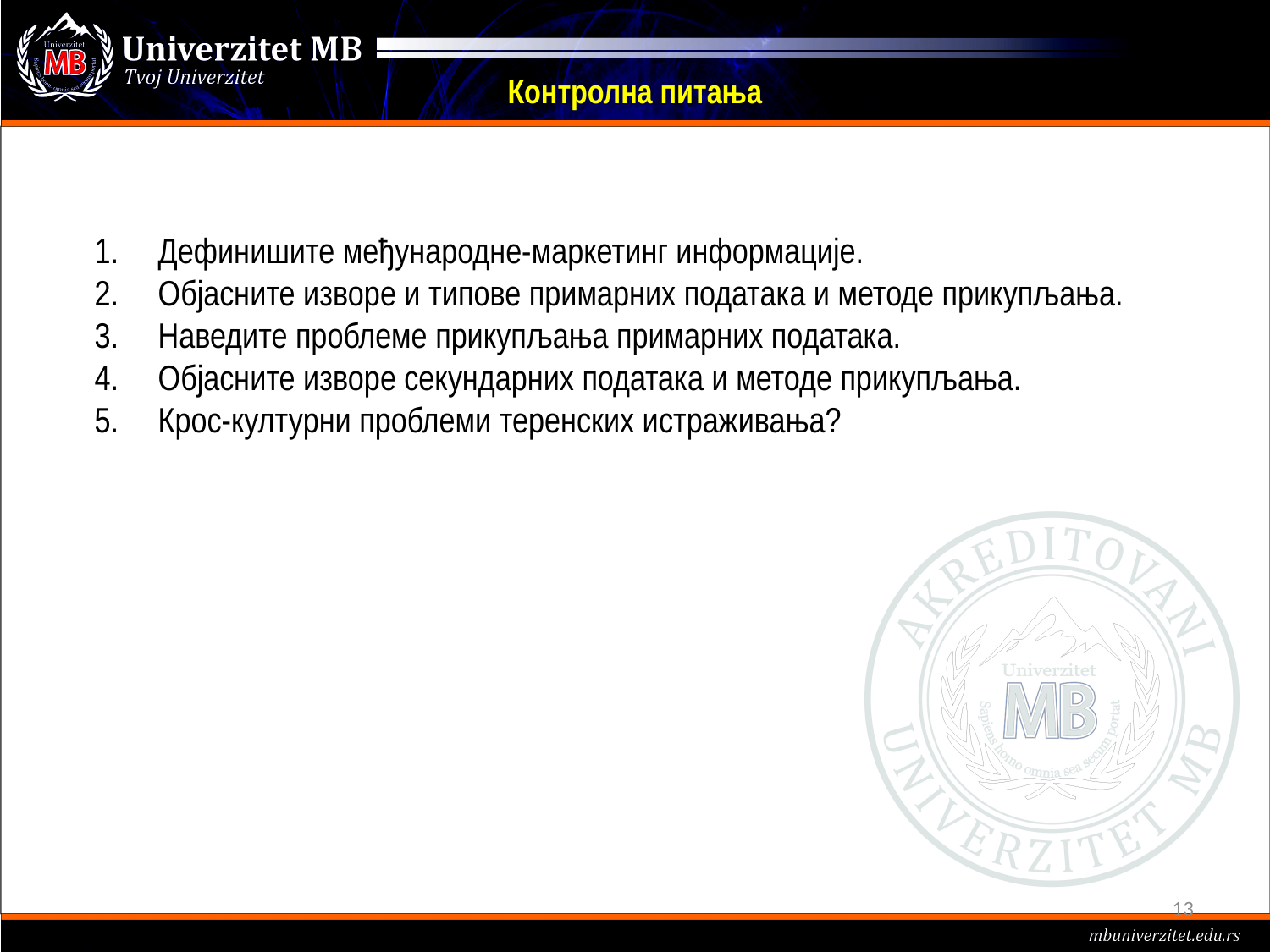

# Контролна питања
Дефинишите међународне-маркетинг информације.
Објасните изворе и типове примарних података и методе прикупљања.
Наведите проблеме прикупљања примарних података.
Објасните изворе секундарних података и методе прикупљања.
Крос-културни проблеми теренских истраживања?
13